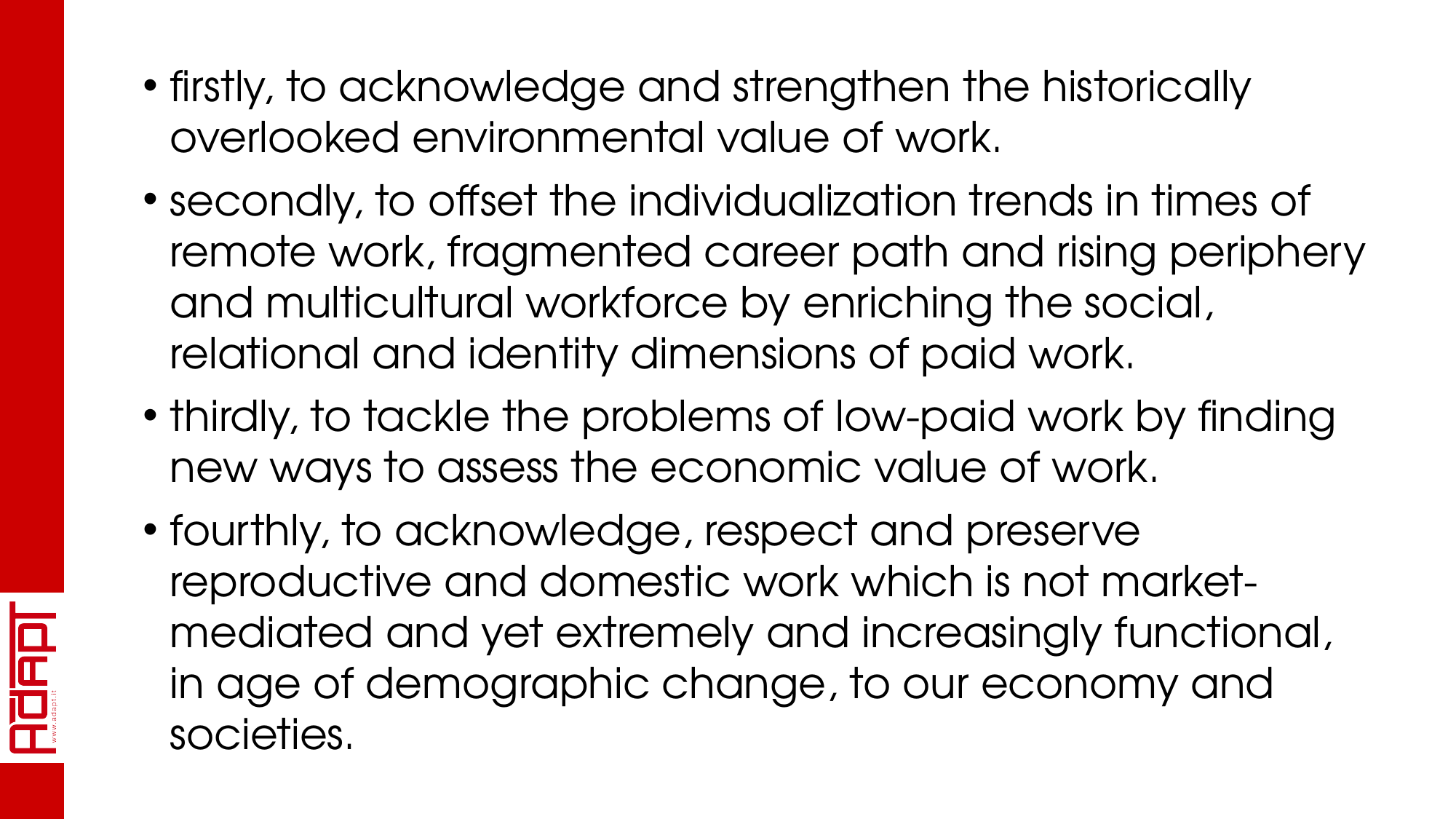

firstly, to acknowledge and strengthen the historically overlooked environmental value of work.
secondly, to offset the individualization trends in times of remote work, fragmented career path and rising periphery and multicultural workforce by enriching the social, relational and identity dimensions of paid work.
thirdly, to tackle the problems of low-paid work by finding new ways to assess the economic value of work.
fourthly, to acknowledge, respect and preserve reproductive and domestic work which is not market-mediated and yet extremely and increasingly functional, in age of demographic change, to our economy and societies.